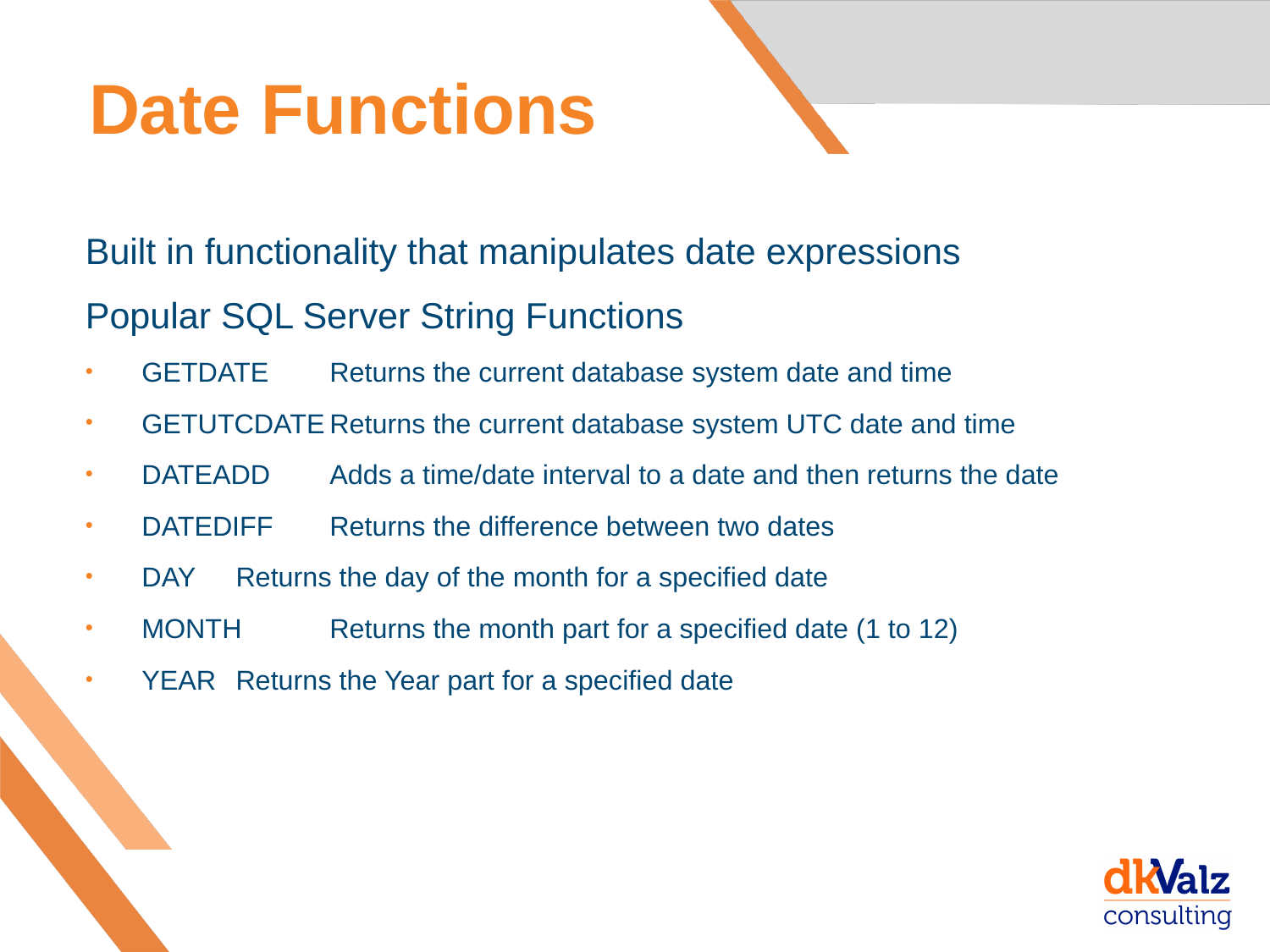

# Date Functions
Built in functionality that manipulates date expressions
Popular SQL Server String Functions
GETDATE	Returns the current database system date and time
GETUTCDATE	Returns the current database system UTC date and time
DATEADD	Adds a time/date interval to a date and then returns the date
DATEDIFF	Returns the difference between two dates
DAY		Returns the day of the month for a specified date
MONTH	Returns the month part for a specified date (1 to 12)
YEAR 	Returns the Year part for a specified date

.